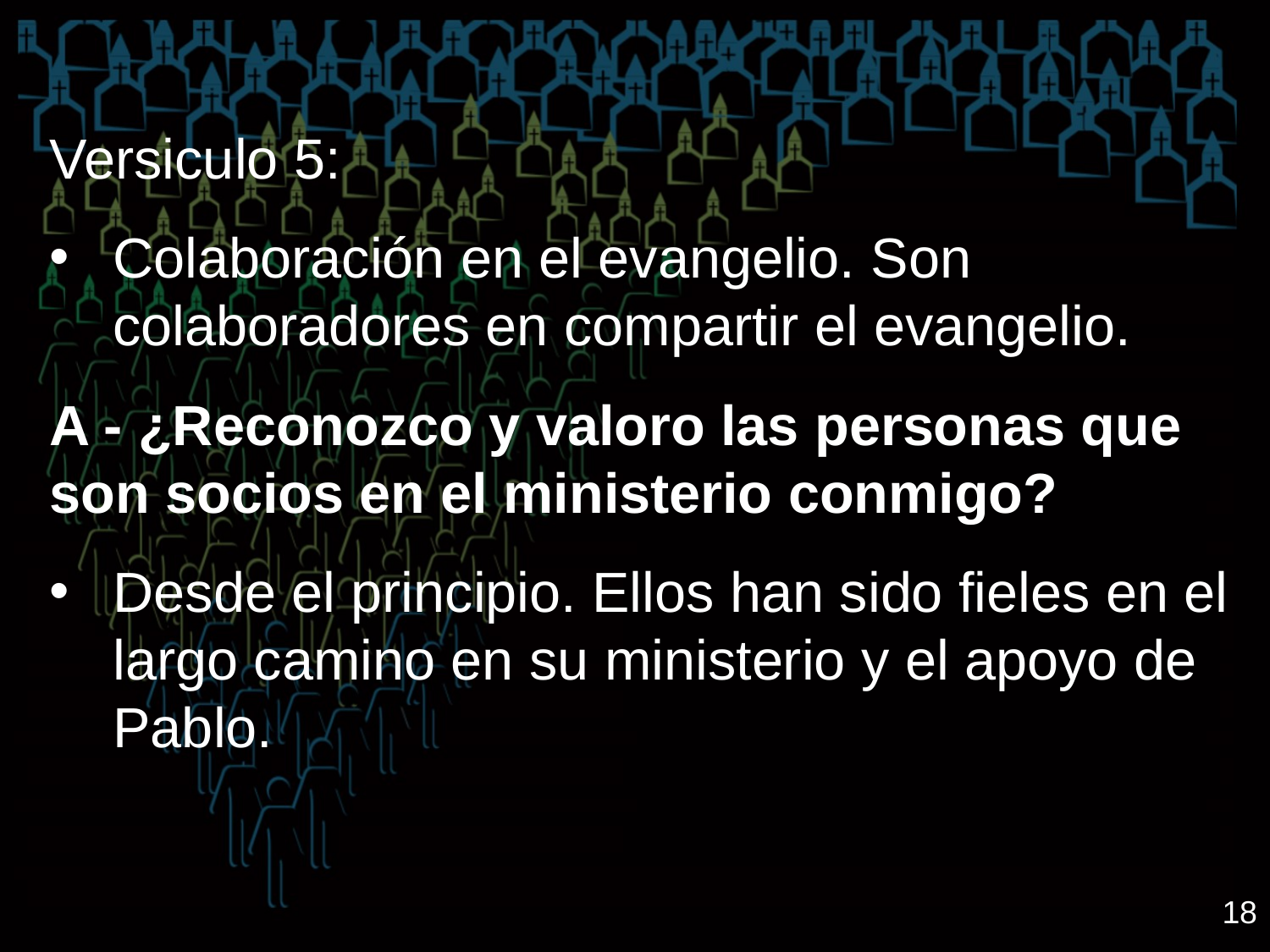

Versiculo 5:
Colaboración en el evangelio. Son colaboradores en compartir el evangelio.
A - ¿Reconozco y valoro las personas que son socios en el ministerio conmigo?
Desde el principio. Ellos han sido fieles en el largo camino en su ministerio y el apoyo de Pablo.
18